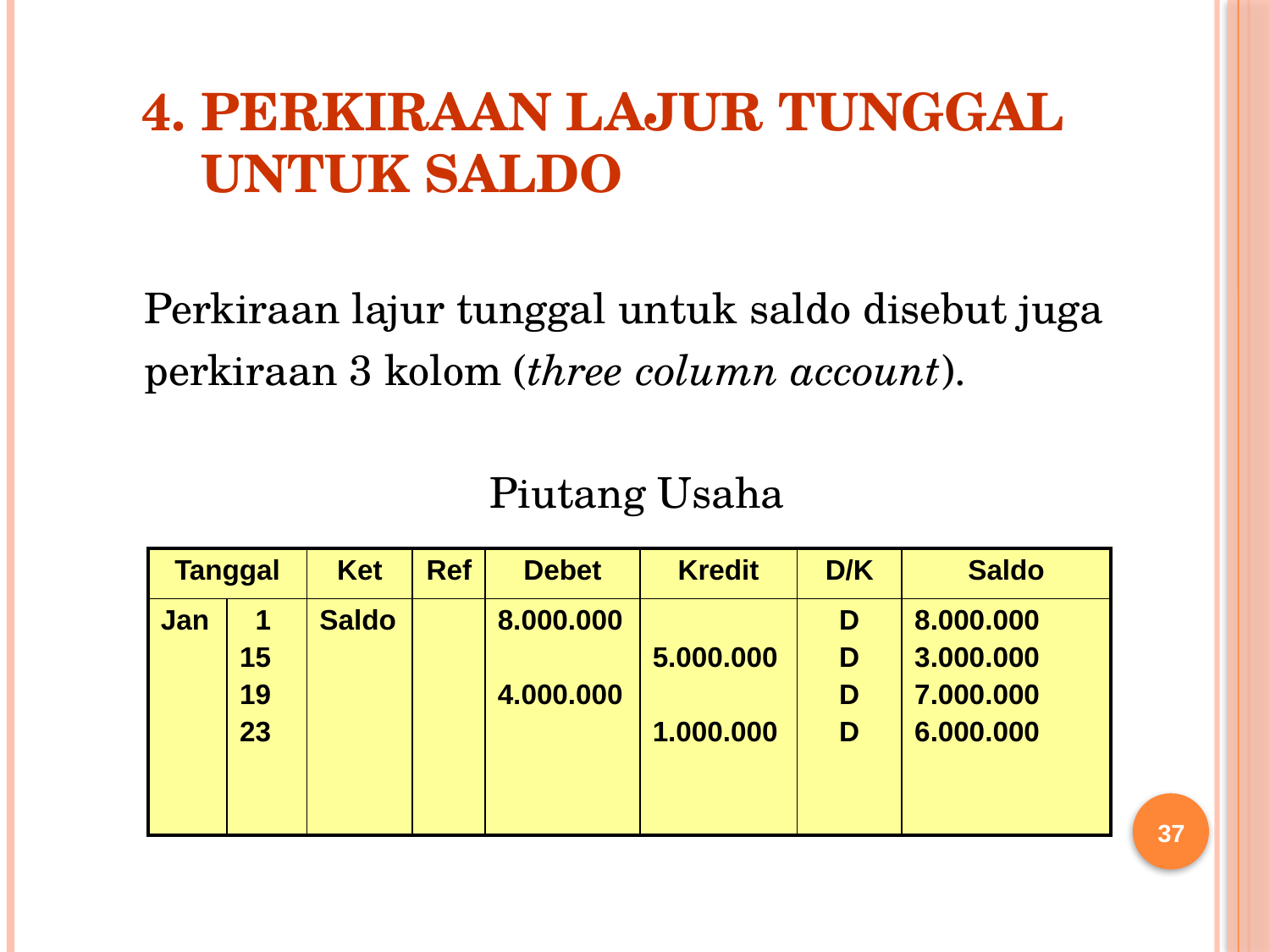

# 4. Perkiraan Lajur Tunggal untuk Saldo
Perkiraan lajur tunggal untuk saldo disebut juga
perkiraan 3 kolom (three column account).

Piutang Usaha

| Tanggal |  | Ket | Ref | Debet | Kredit | D/K | Saldo |
| --- | --- | --- | --- | --- | --- | --- | --- |
| Jan | 1 15 19 23 | Saldo |  | 8.000.000 4.000.000 | 5.000.000 1.000.000 | D D D D | 8.000.000 3.000.000 7.000.000 6.000.000 |
37